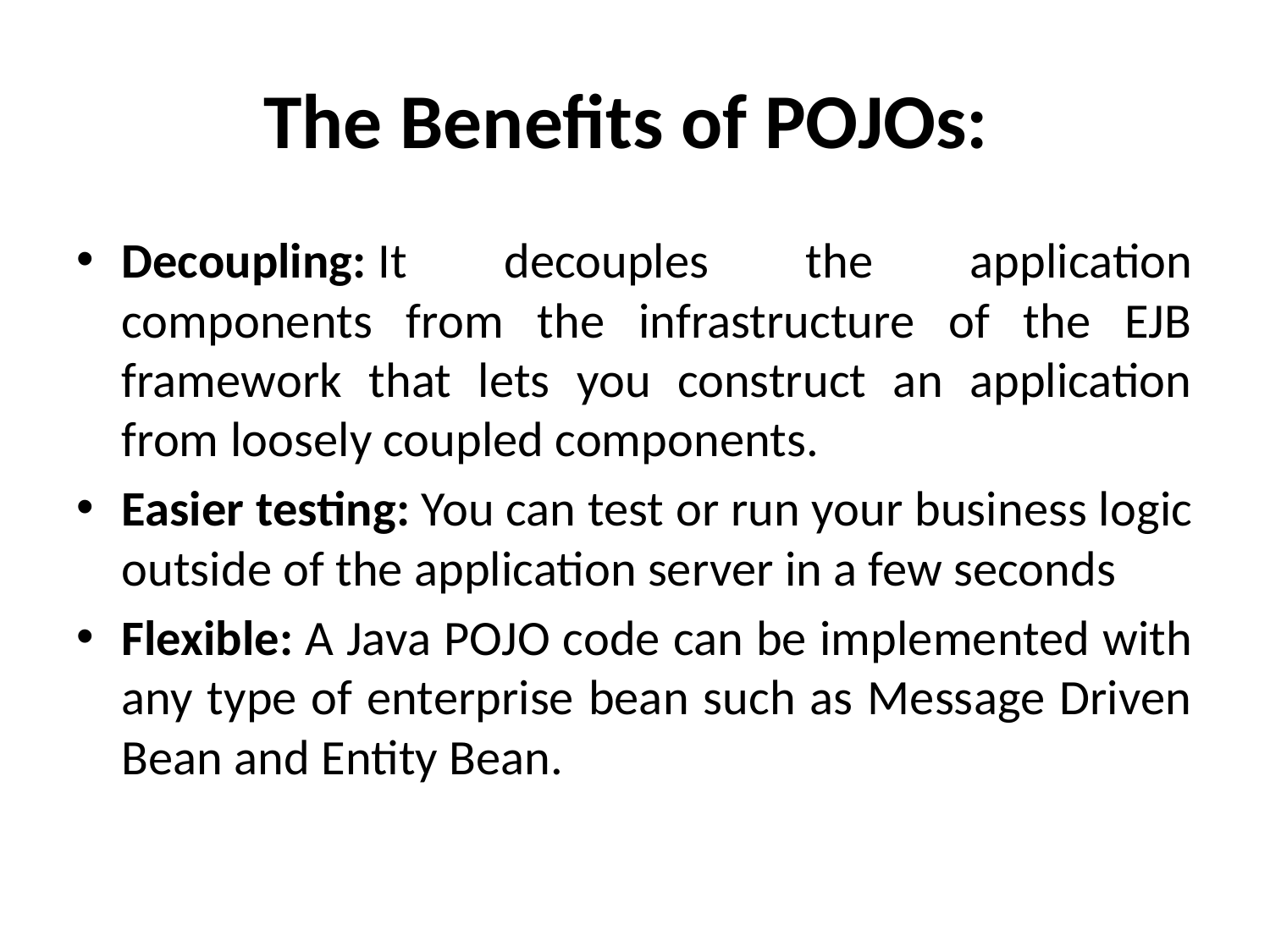

# The Benefits of POJOs:
Decoupling: It decouples the application components from the infrastructure of the EJB framework that lets you construct an application from loosely coupled components.
Easier testing: You can test or run your business logic outside of the application server in a few seconds
Flexible: A Java POJO code can be implemented with any type of enterprise bean such as Message Driven Bean and Entity Bean.